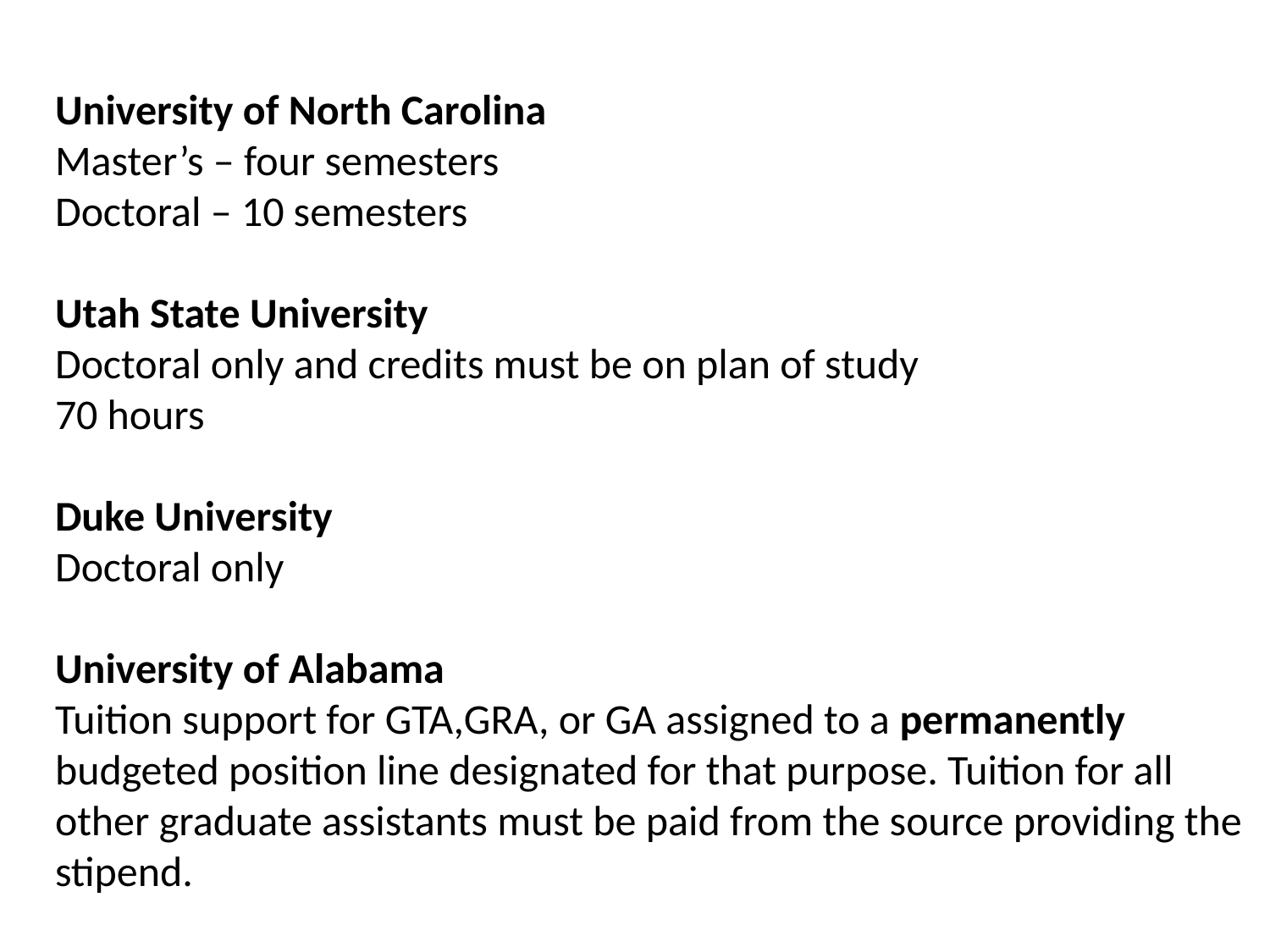

# University of North Carolina Master’s – four semesters Doctoral – 10 semesters Utah State University Doctoral only and credits must be on plan of study 70 hours Duke University Doctoral only University of Alabama Tuition support for GTA,GRA, or GA assigned to a permanently budgeted position line designated for that purpose. Tuition for all other graduate assistants must be paid from the source providing the stipend.